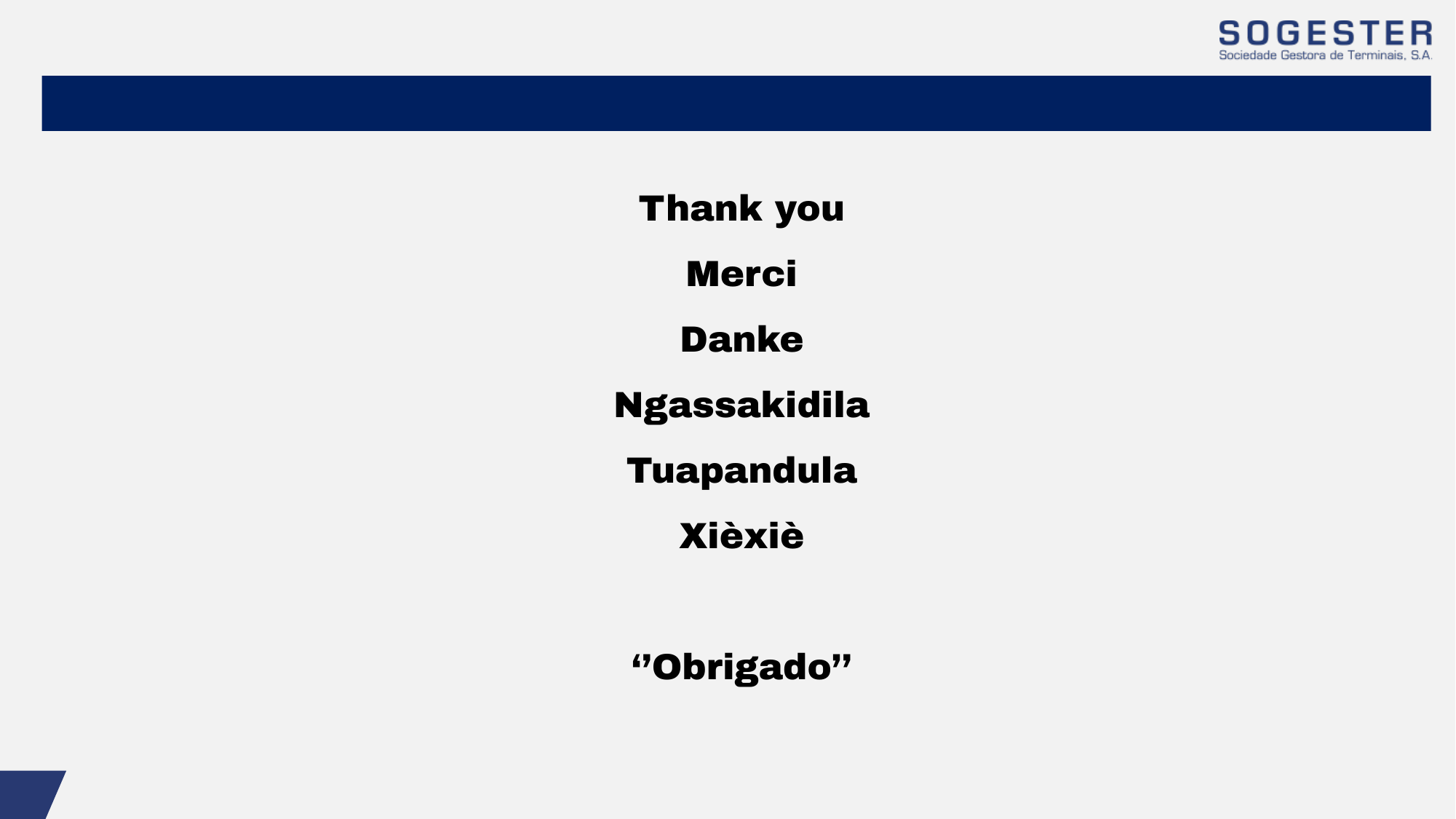

Thank you
Merci
Danke
Ngassakidila
Tuapandula
Xièxiè

‘’Obrigado’’